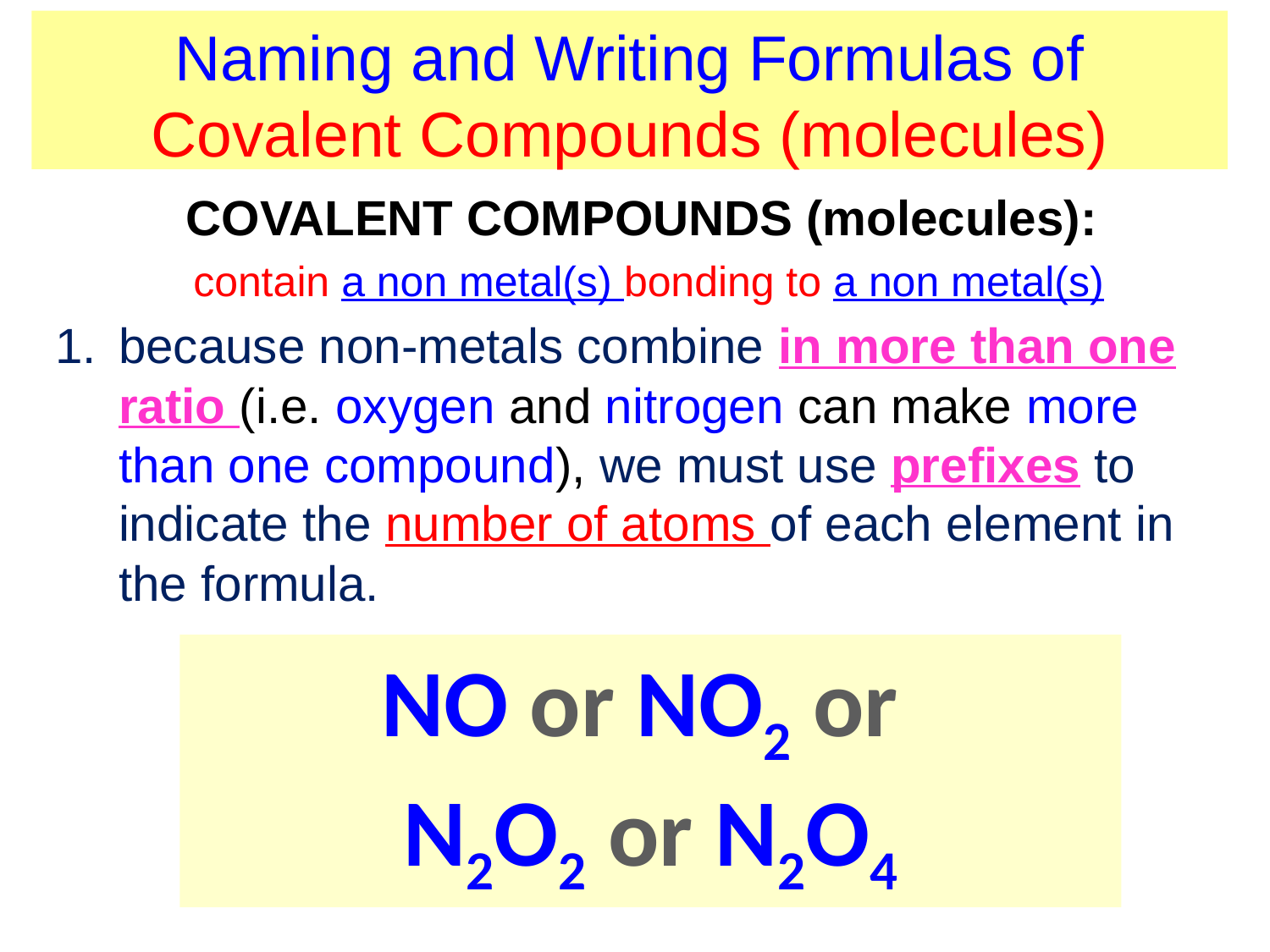

Naming and Writing Formulas of Covalent Compounds (molecules)
COVALENT COMPOUNDS (molecules):
contain a non metal(s) bonding to a non metal(s)
because non-metals combine in more than one ratio (i.e. oxygen and nitrogen can make more than one compound), we must use prefixes to indicate the number of atoms of each element in the formula.
NO or NO2 or
N2O2 or N2O4